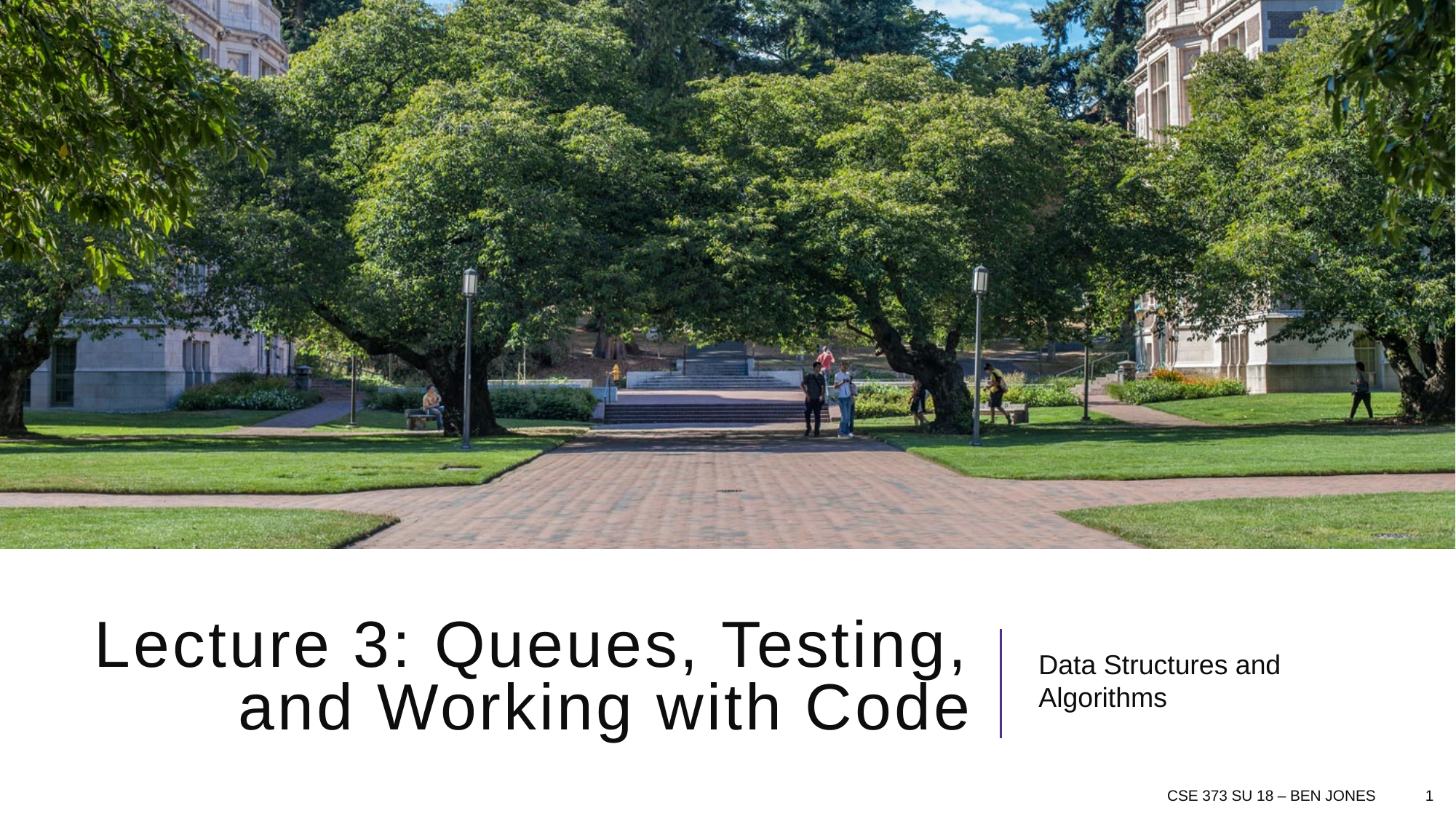

# Lecture 3: Queues, Testing, and Working with Code
Data Structures and Algorithms
CSE 373 Su 18 – ben jones
1